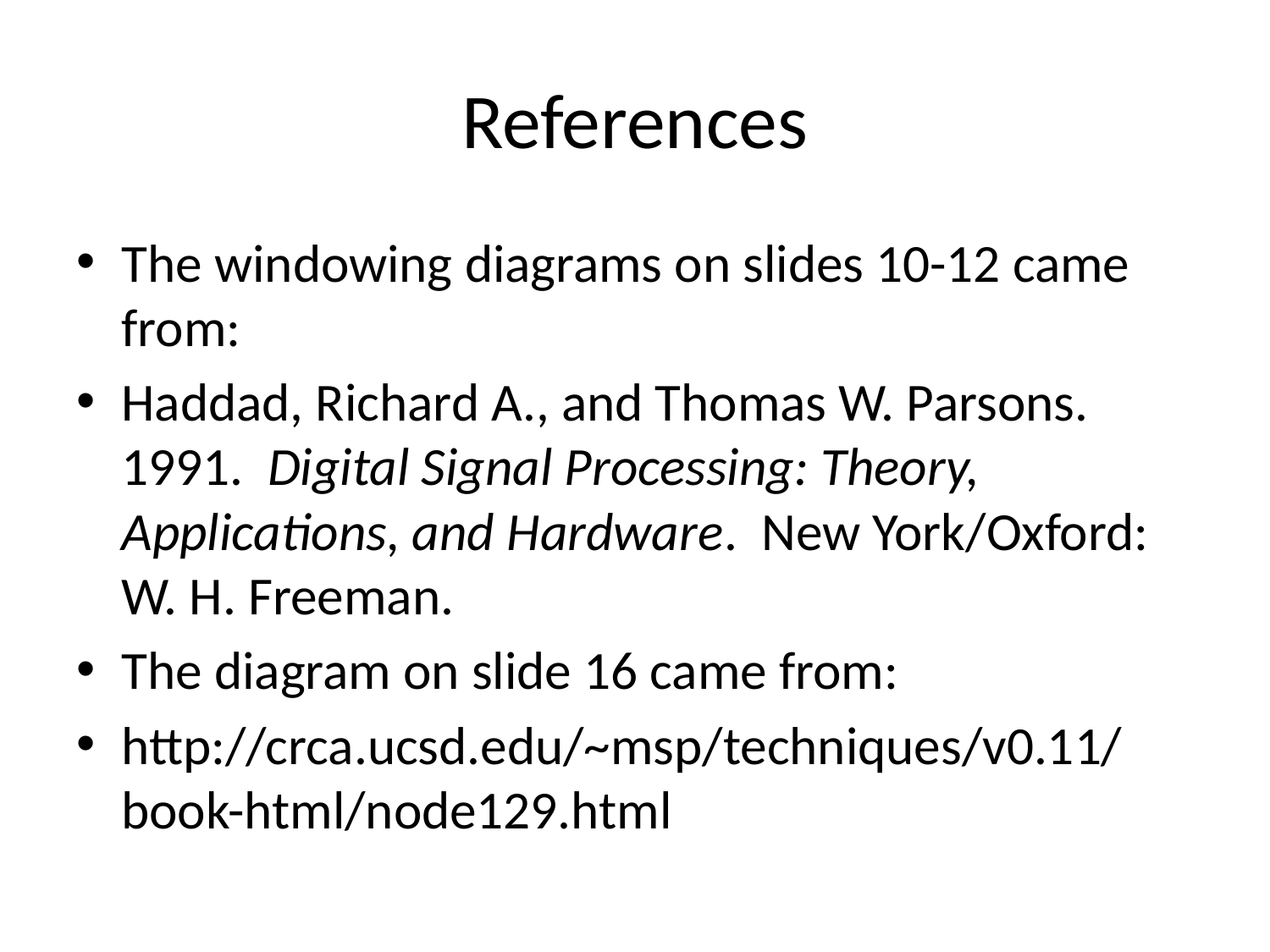

# References
The windowing diagrams on slides 10-12 came from:
Haddad, Richard A., and Thomas W. Parsons.  1991.  Digital Signal Processing: Theory, Applications, and Hardware.  New York/Oxford: W. H. Freeman.
The diagram on slide 16 came from:
http://crca.ucsd.edu/~msp/techniques/v0.11/book-html/node129.html